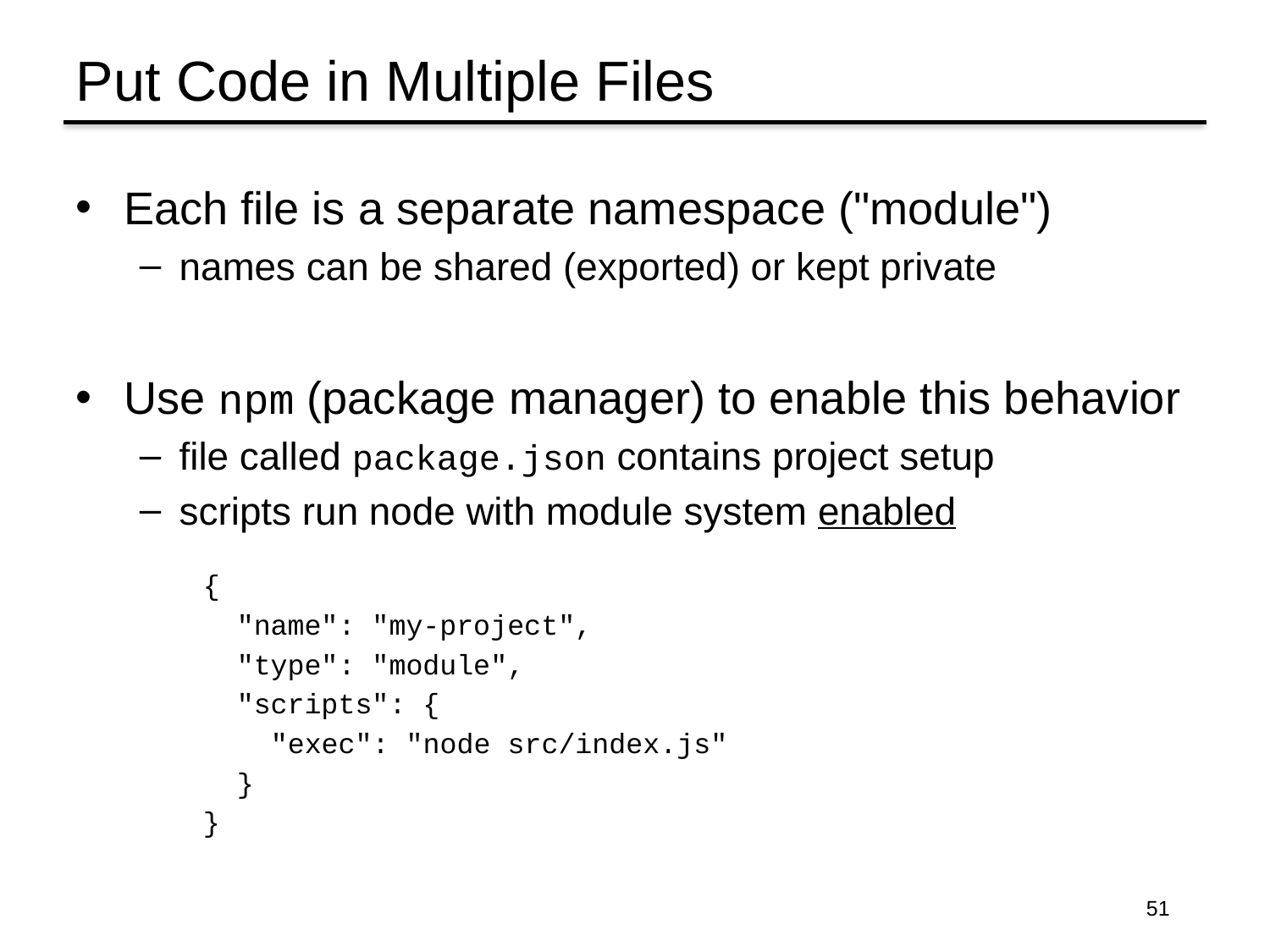

# Put Code in Multiple Files
Each file is a separate namespace ("module")
names can be shared (exported) or kept private

Use npm (package manager) to enable this behavior
file called package.json contains project setup
scripts run node with module system enabled

{
  "name": "my-project",
  "type": "module",
  "scripts": {
    "exec": "node src/index.js"
  }
}
51